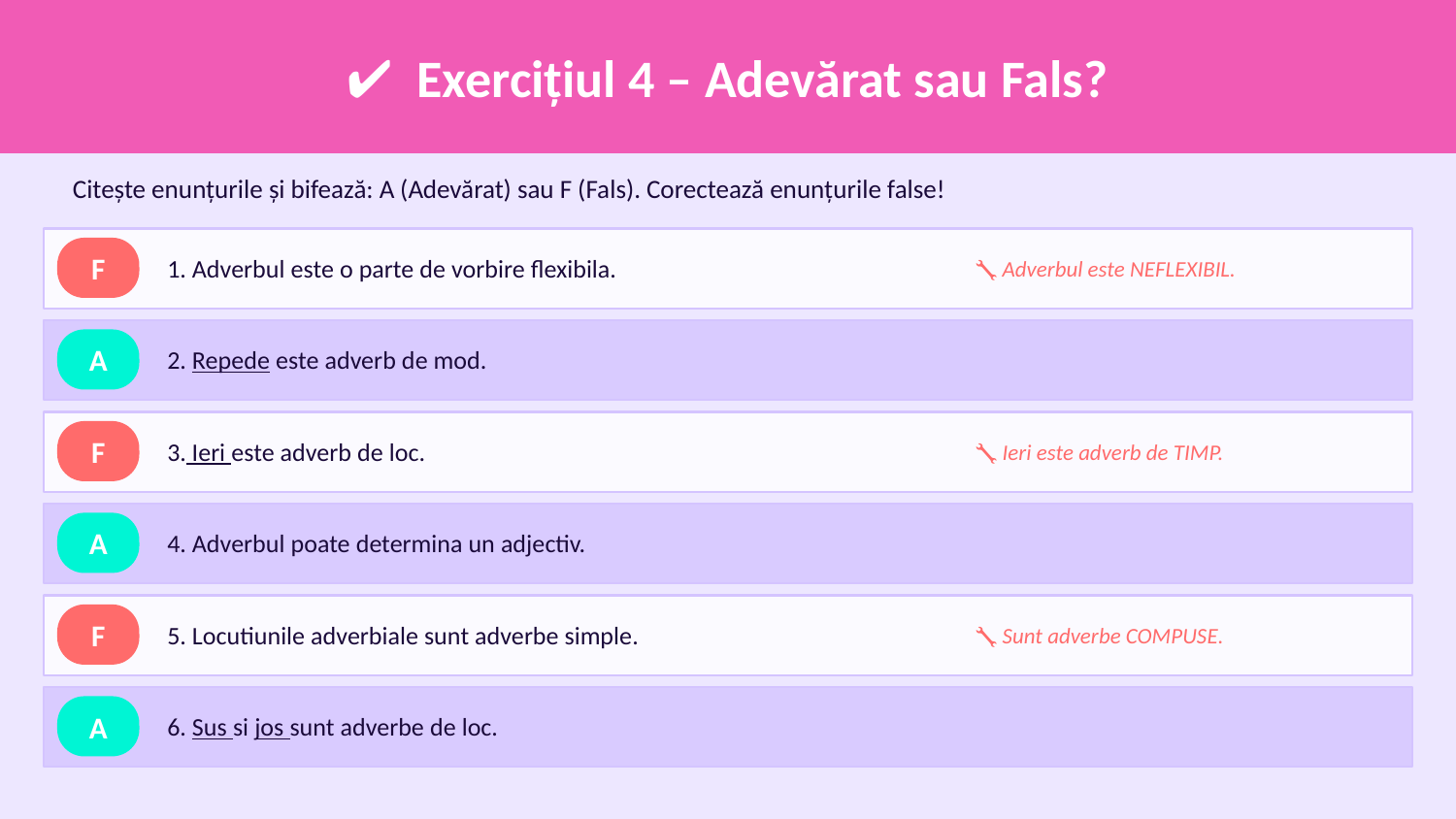

✔️  Exercițiul 4 – Adevărat sau Fals?
Citește enunțurile și bifează: A (Adevărat) sau F (Fals). Corectează enunțurile false!

F
1. Adverbul este o parte de vorbire flexibila.
🔧 Adverbul este NEFLEXIBIL.

A
2. Repede este adverb de mod.

F
3. Ieri este adverb de loc.
🔧 Ieri este adverb de TIMP.

A
4. Adverbul poate determina un adjectiv.

F
5. Locutiunile adverbiale sunt adverbe simple.
🔧 Sunt adverbe COMPUSE.

A
6. Sus si jos sunt adverbe de loc.